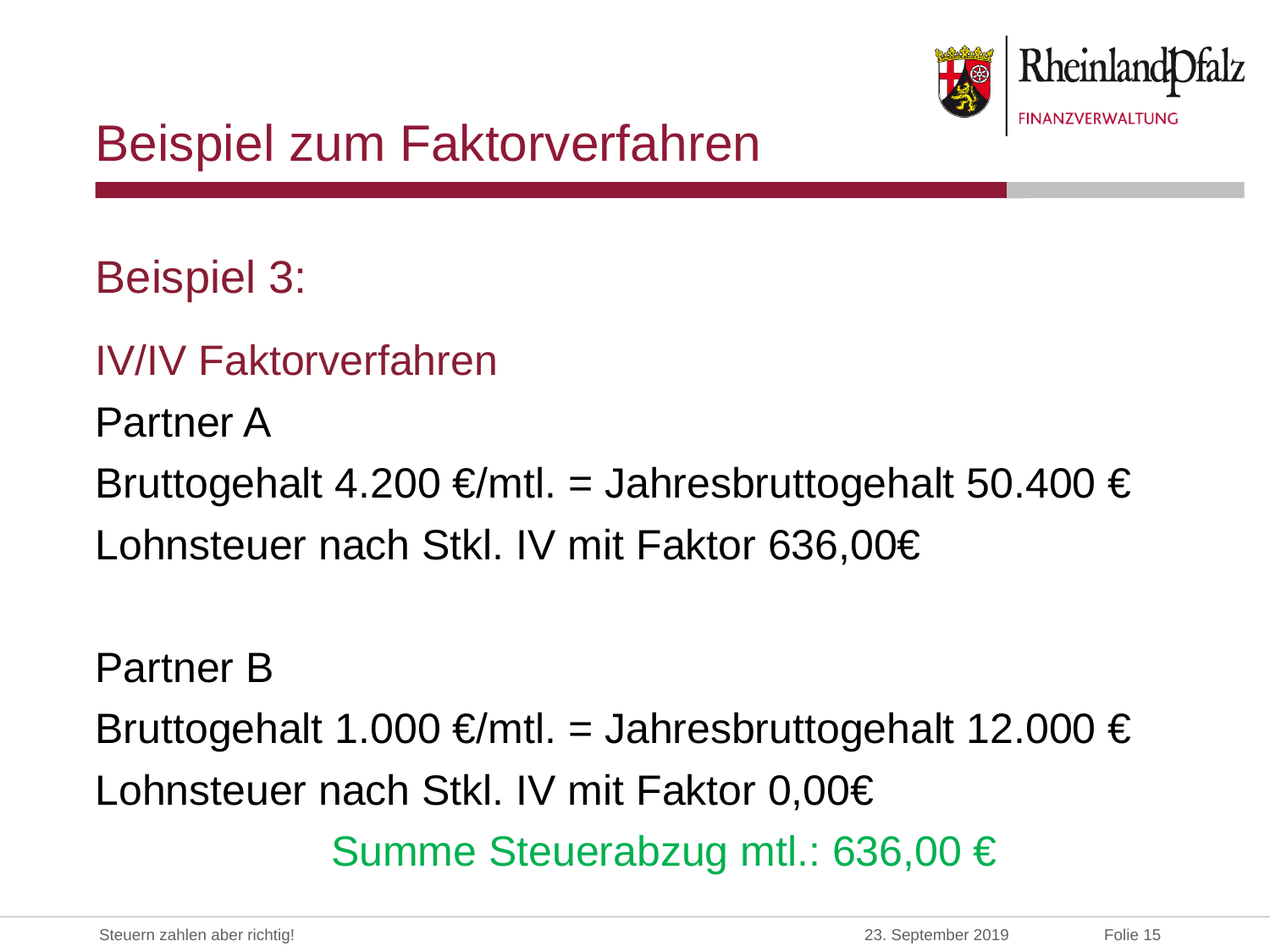

# Beispiel zum Faktorverfahren
Beispiel 3:
IV/IV Faktorverfahren
Partner A
Bruttogehalt 4.200 €/mtl. = Jahresbruttogehalt 50.400 €
Lohnsteuer nach Stkl. IV mit Faktor 636,00€

Partner B
Bruttogehalt 1.000 €/mtl. = Jahresbruttogehalt 12.000 €
Lohnsteuer nach Stkl. IV mit Faktor 0,00€
Summe Steuerabzug mtl.: 636,00 €